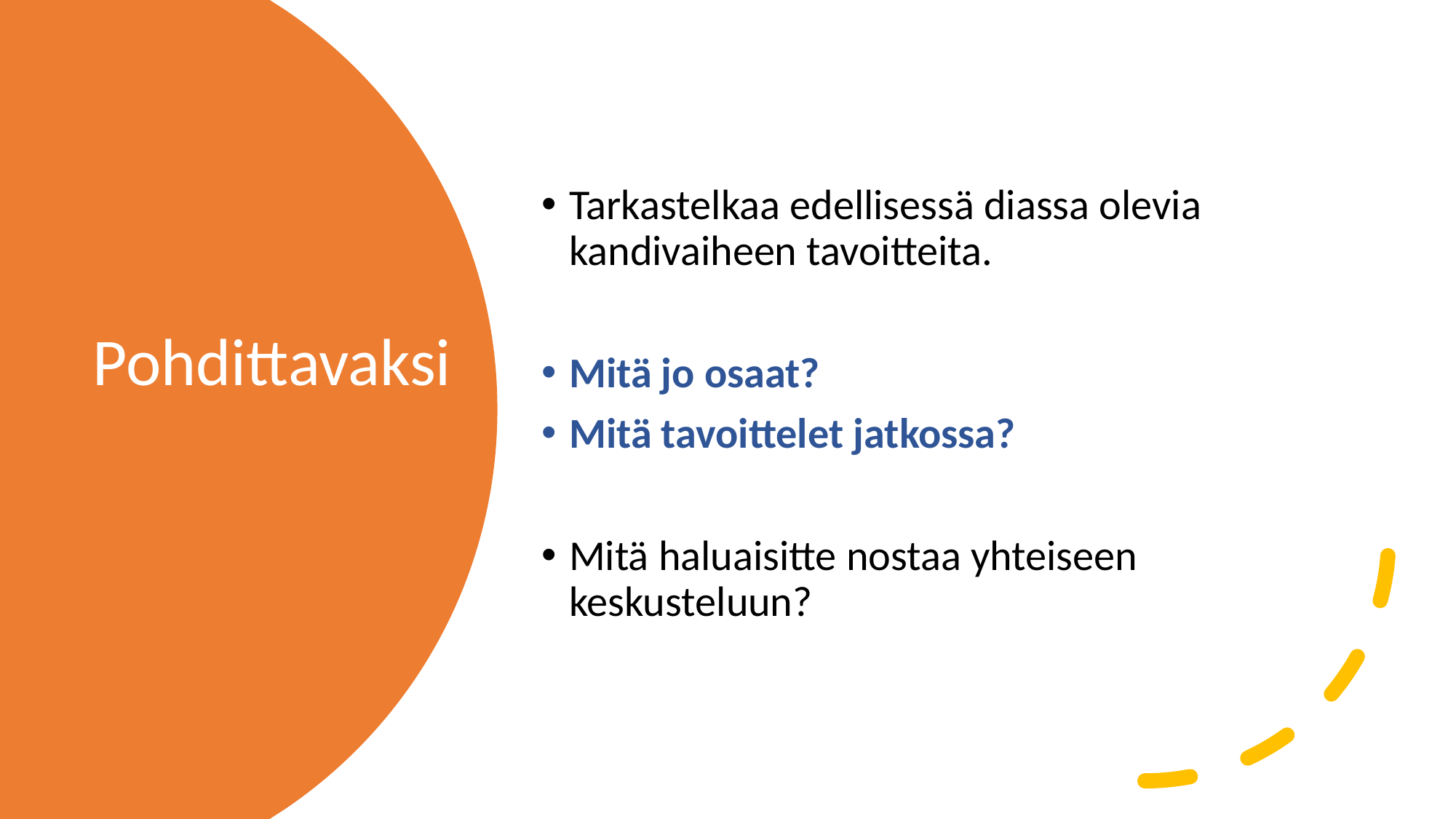

Tarkastelkaa edellisessä diassa olevia kandivaiheen tavoitteita.

Mitä jo osaat?
Mitä tavoittelet jatkossa?

Mitä haluaisitte nostaa yhteiseen keskusteluun?
# Pohdittavaksi